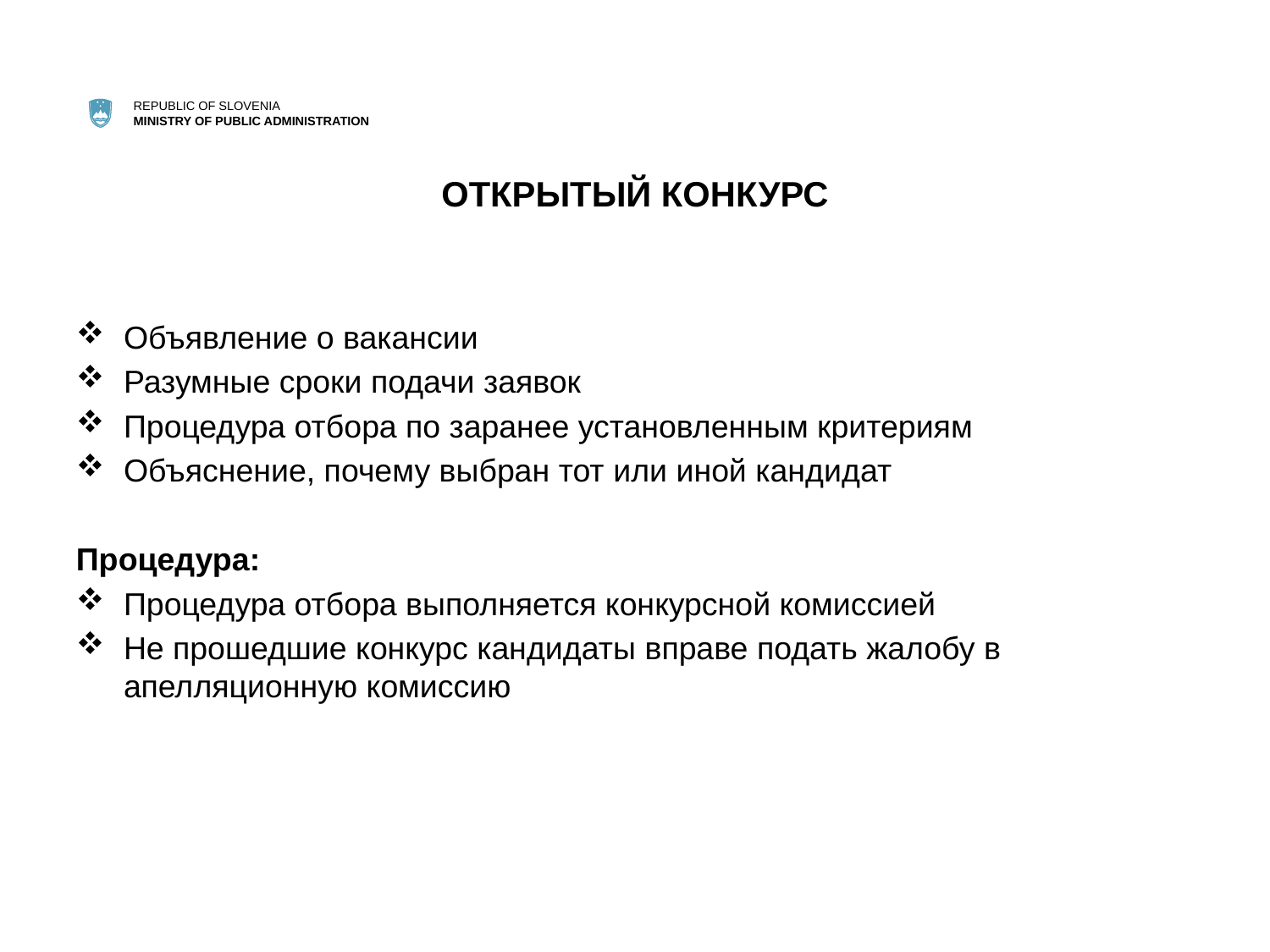

# ОТКРЫТЫЙ КОНКУРС

Объявление о вакансии
Разумные сроки подачи заявок
Процедура отбора по заранее установленным критериям
Объяснение, почему выбран тот или иной кандидат

Процедура:
Процедура отбора выполняется конкурсной комиссией
Не прошедшие конкурс кандидаты вправе подать жалобу в апелляционную комиссию